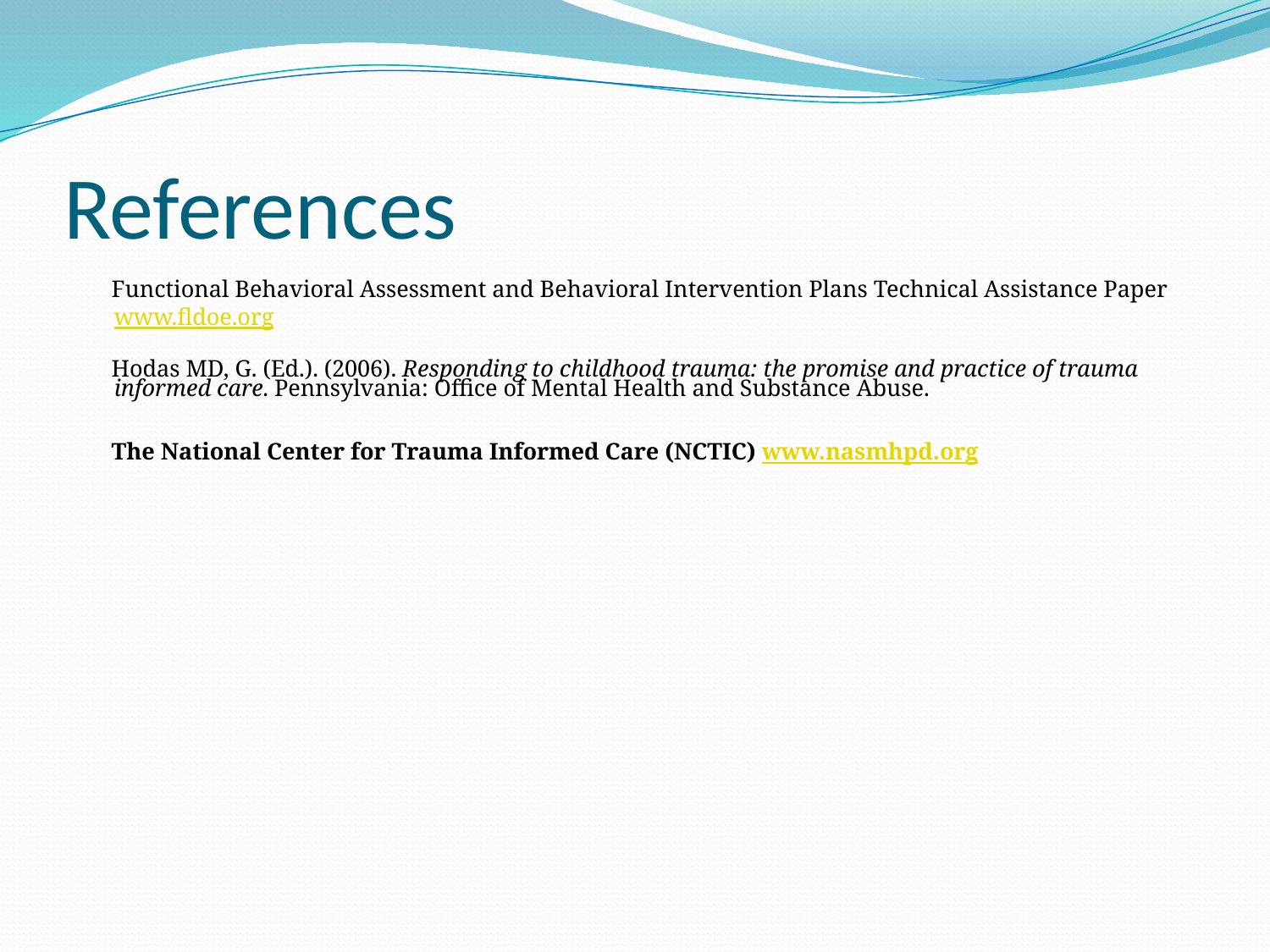

# References
      Functional Behavioral Assessment and Behavioral Intervention Plans Technical Assistance Paper www.fldoe.org

      Hodas MD, G. (Ed.). (2006). Responding to childhood trauma: the promise and practice of trauma informed care. Pennsylvania: Office of Mental Health and Substance Abuse.

      The National Center for Trauma Informed Care (NCTIC) www.nasmhpd.org